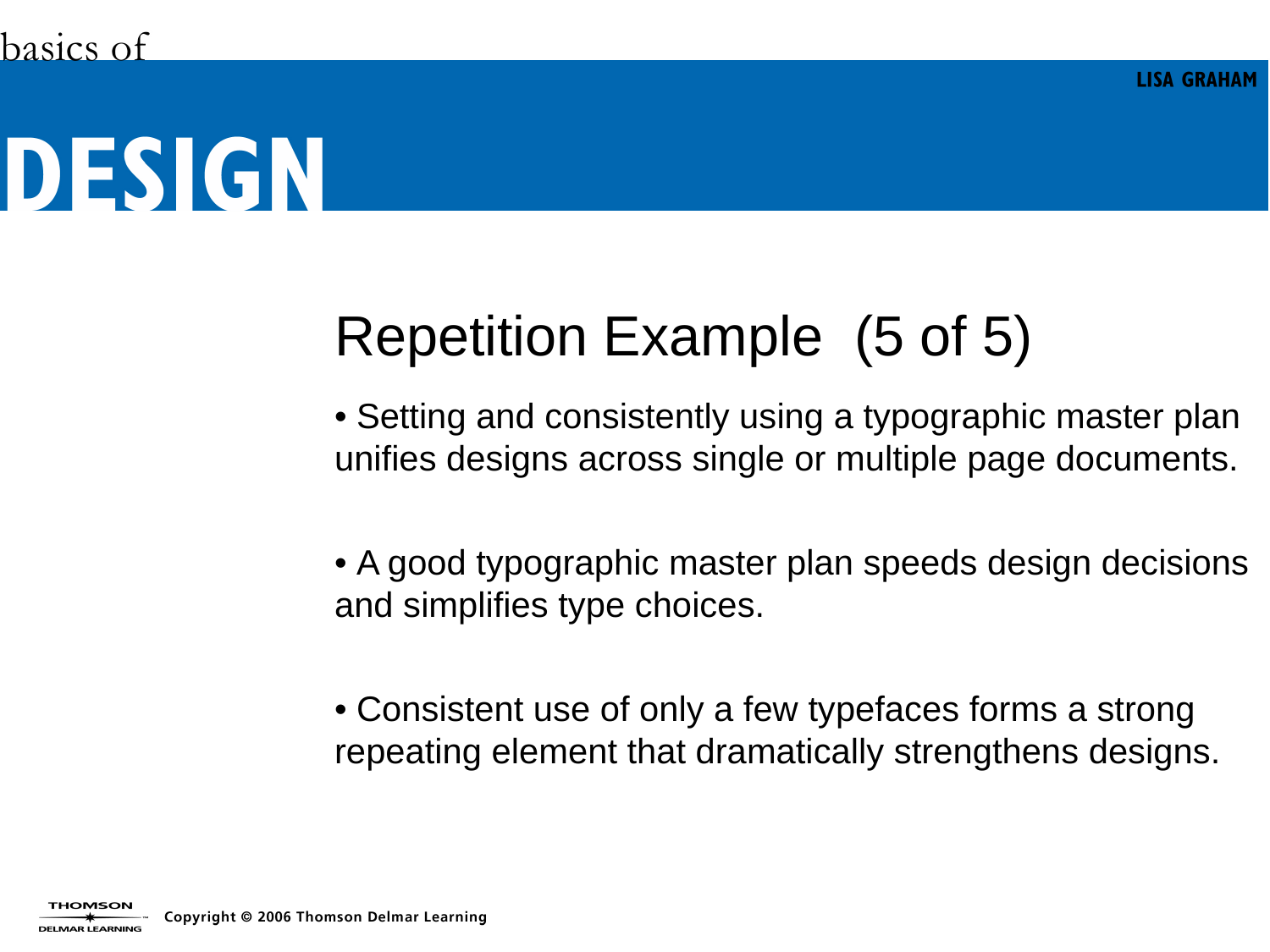

Repetition Example  (5 of 5)
• Setting and consistently using a typographic master plan unifies designs across single or multiple page documents.

• A good typographic master plan speeds design decisions and simplifies type choices.

• Consistent use of only a few typefaces forms a strong repeating element that dramatically strengthens designs.